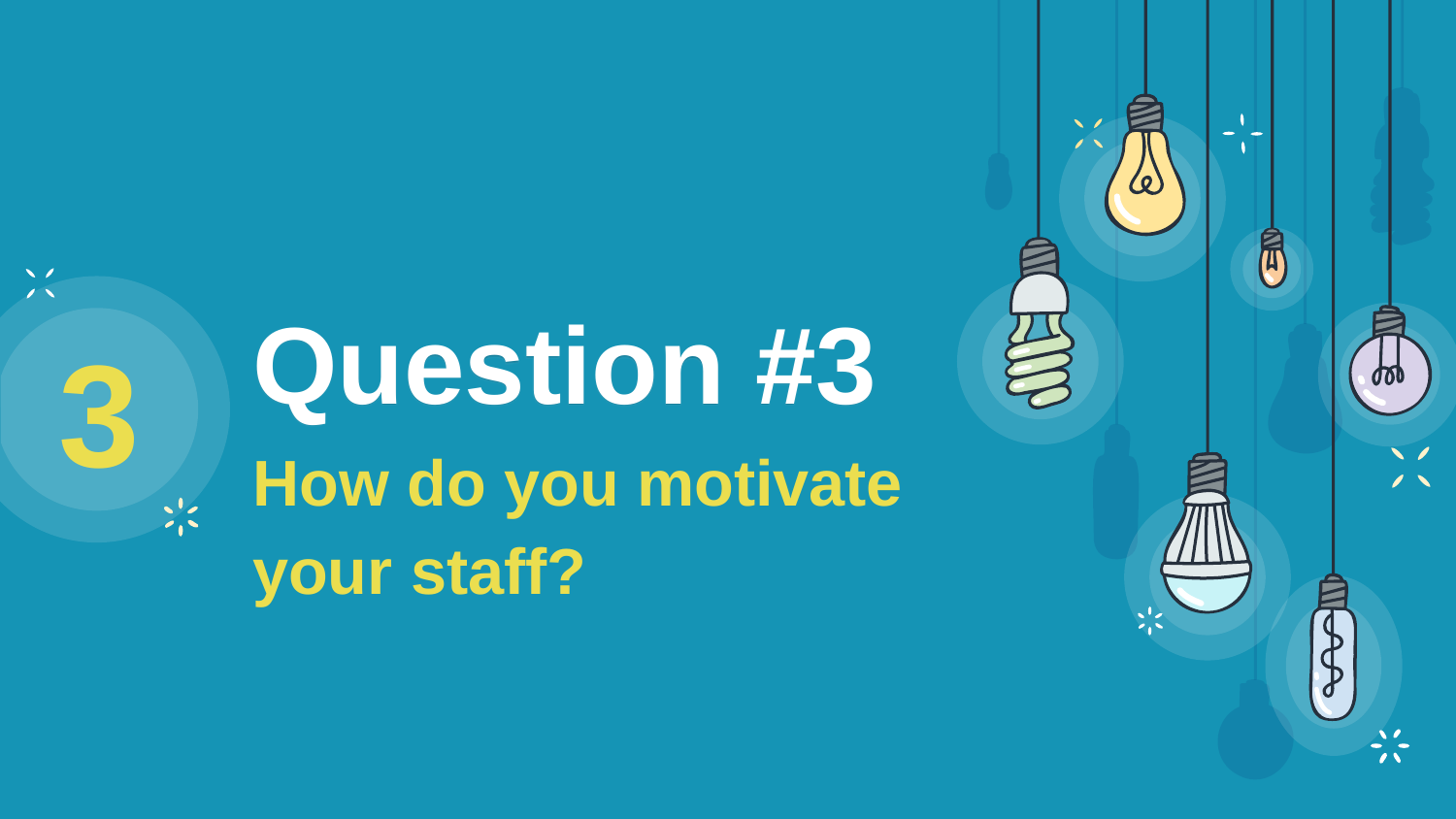

3
# Question #3
How do you motivate your staff?